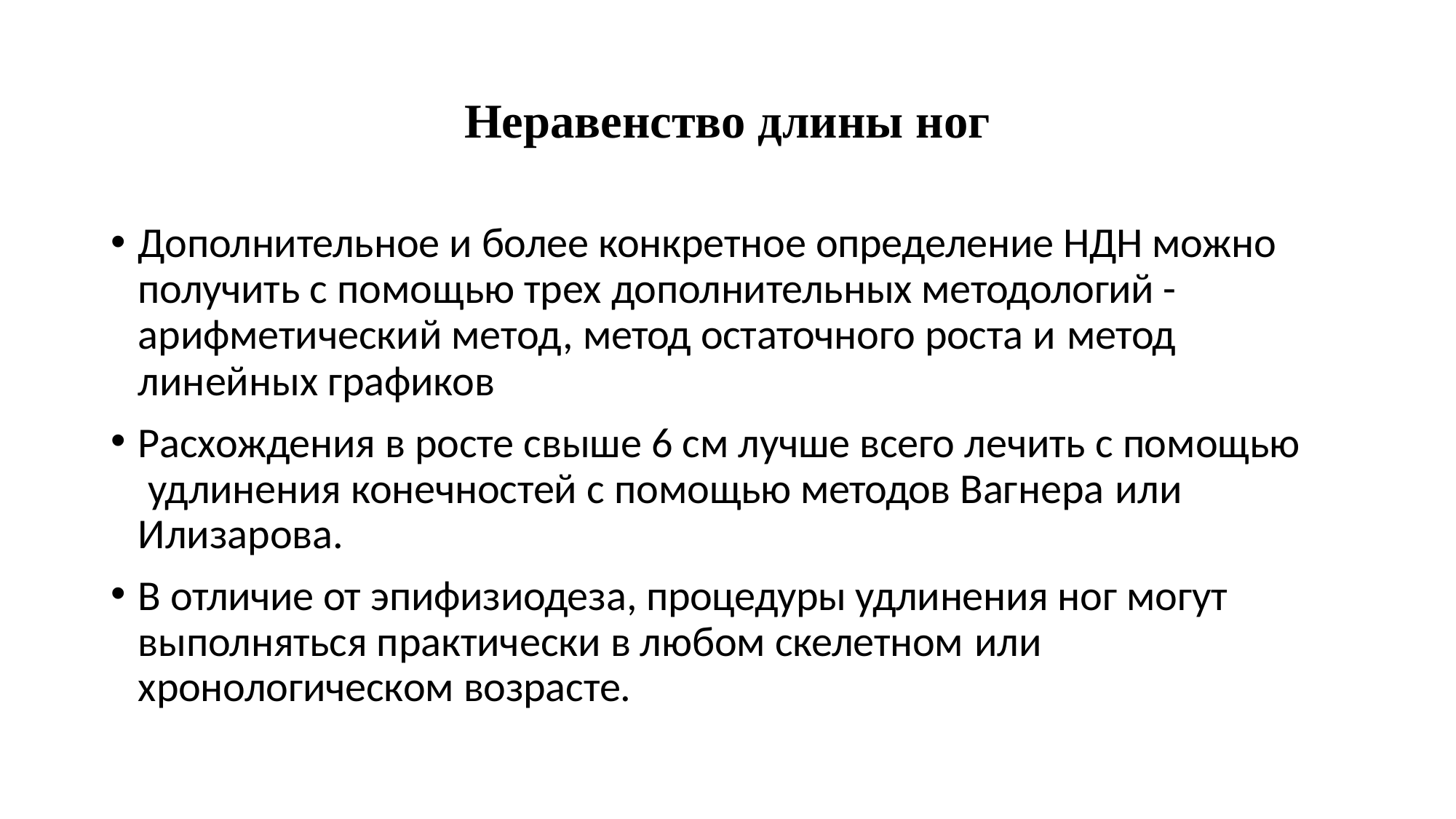

# Неравенство длины ног
Дополнительное и более конкретное определение НДН можно  получить с помощью трех дополнительных методологий -  арифметический метод, метод остаточного роста и метод
линейных графиков
Расхождения в росте свыше 6 см лучше всего лечить с помощью  удлинения конечностей с помощью методов Вагнера или
Илизарова.
В отличие от эпифизиодеза, процедуры удлинения ног могут  выполняться практически в любом скелетном или
хронологическом возрасте.